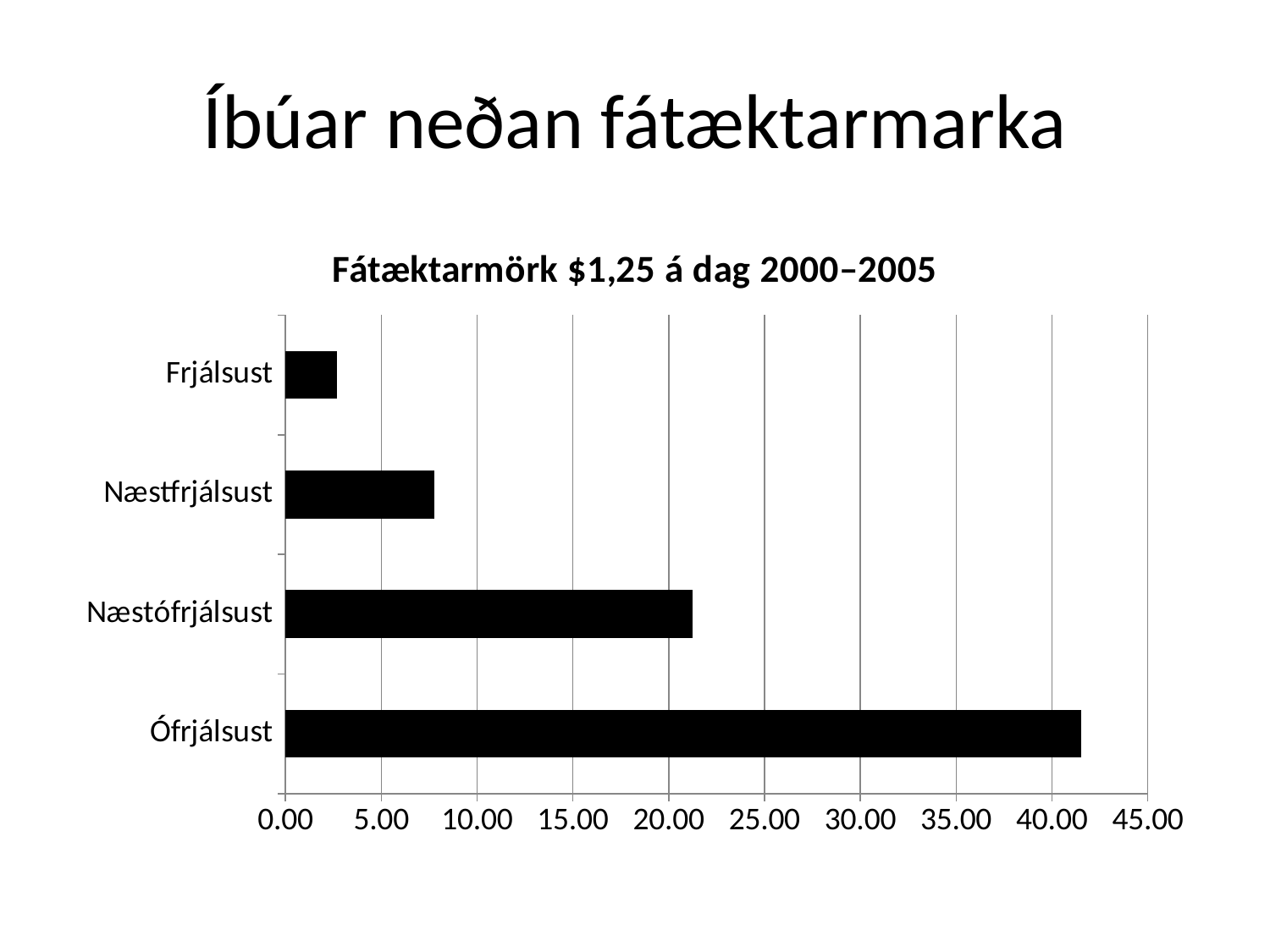

# Íbúar neðan fátæktarmarka

### Chart:

| Category | Fátæktarmörk $1,25 á dag 2000–2005 |
|---|---|
| Ófrjálsust | 41.52448275862069 |
| Næstófrjálsust | 21.25482142857143 |
| Næstfrjálsust | 7.76232142857143 |
| Frjálsust | 2.670166666666667 |